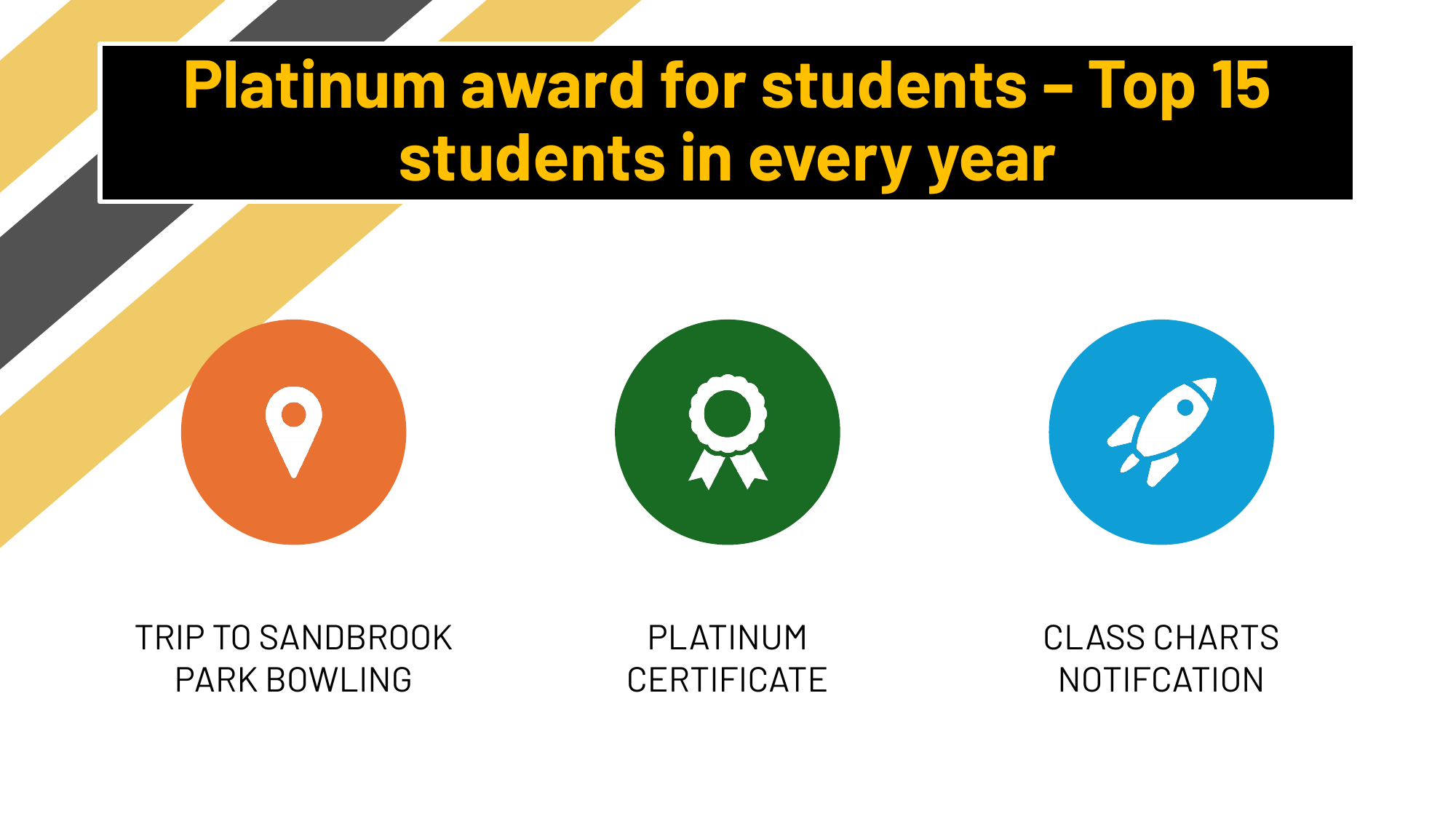

# Platinum award for students – Top 15 students in every year
Trip to Sandbrook park bowling
Platinum certificate
Class Charts notifcation